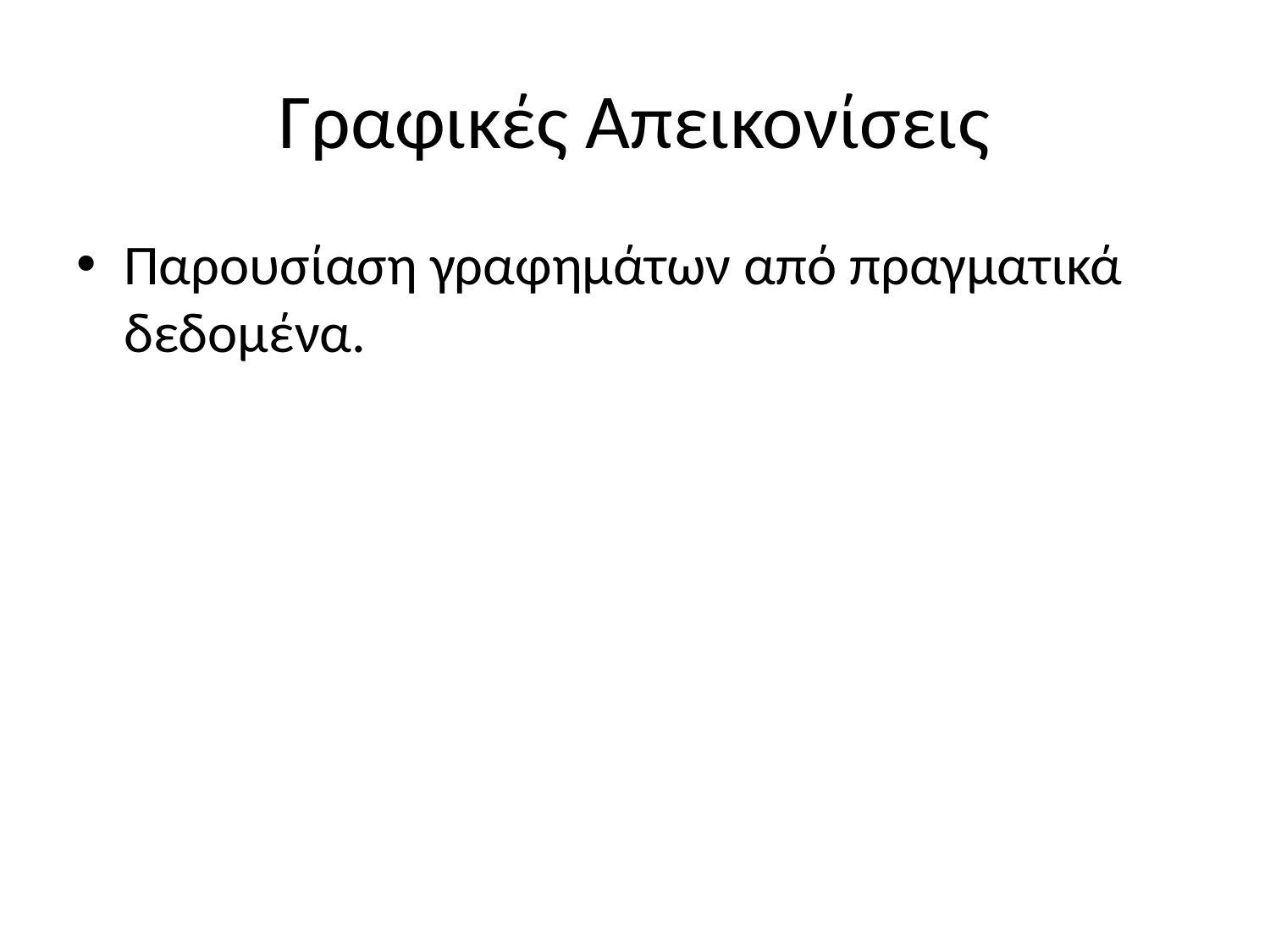

# Γραφικές Απεικονίσεις
Παρουσίαση γραφημάτων από πραγματικά δεδομένα.